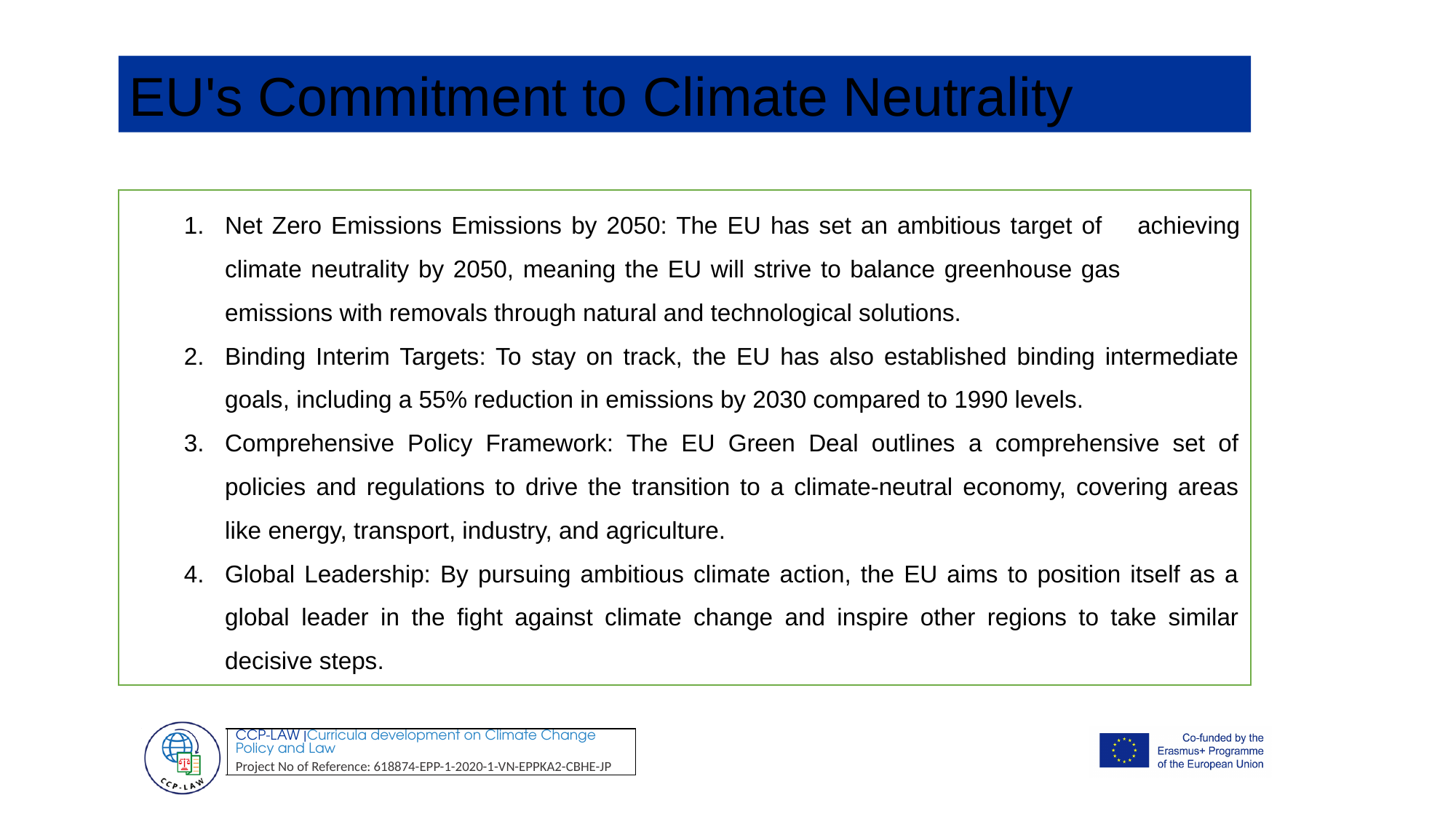

EU's Commitment to Climate Neutrality
Net Zero Emissions Emissions by 2050: The EU has set an ambitious target of 	achieving climate neutrality by 2050, meaning the EU will strive to balance greenhouse gas 	emissions with removals through natural and technological solutions.
Binding Interim Targets: To stay on track, the EU has also established binding intermediate goals, including a 55% reduction in emissions by 2030 compared to 1990 levels.
Comprehensive Policy Framework: The EU Green Deal outlines a comprehensive set of policies and regulations to drive the transition to a climate-neutral economy, covering areas like energy, transport, industry, and agriculture.
Global Leadership: By pursuing ambitious climate action, the EU aims to position itself as a global leader in the fight against climate change and inspire other regions to take similar decisive steps.